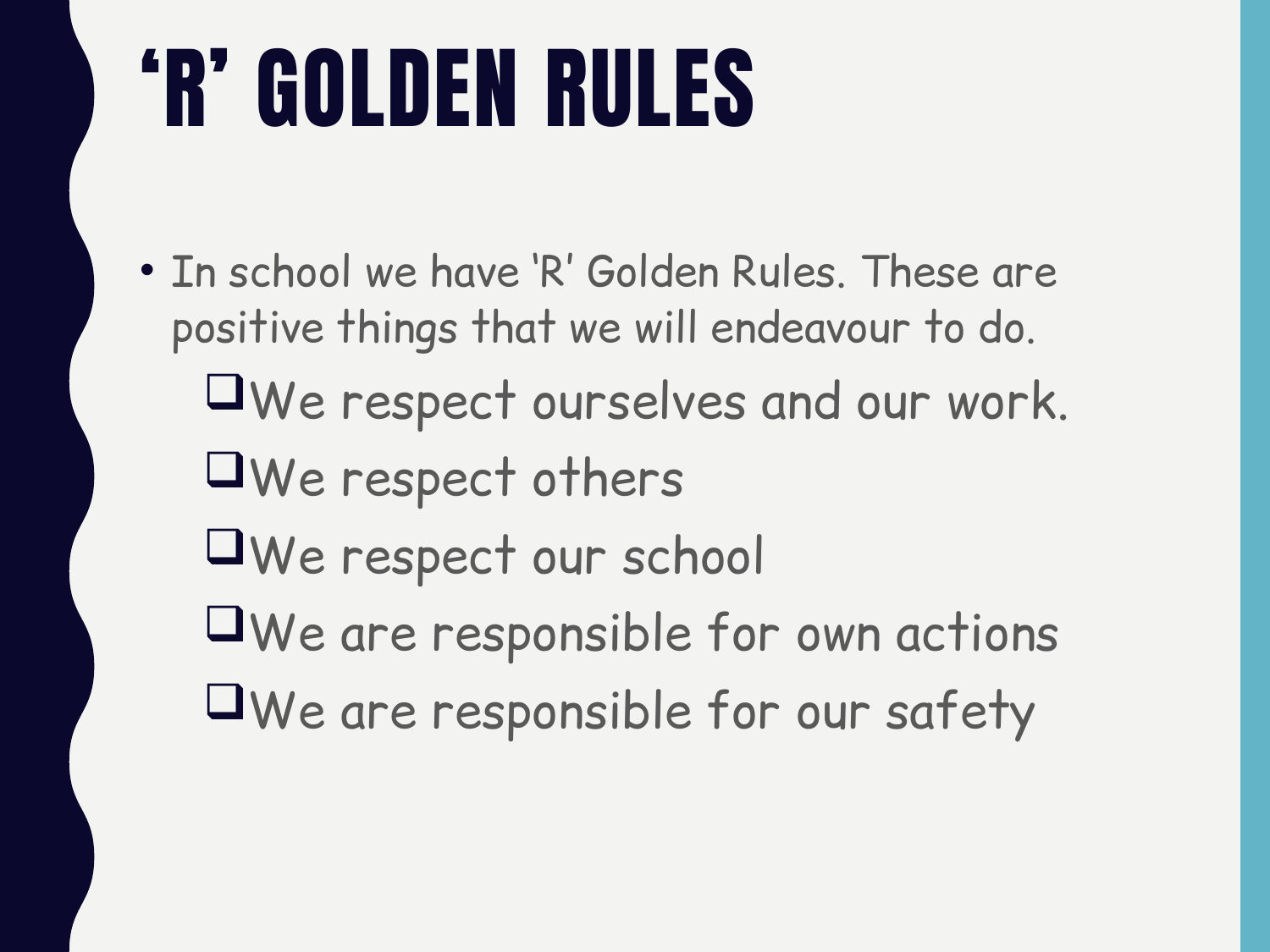

# ‘R’ golden Rules
In school we have ‘R’ Golden Rules. These are positive things that we will endeavour to do.
We respect ourselves and our work.
We respect others
We respect our school
We are responsible for own actions
We are responsible for our safety